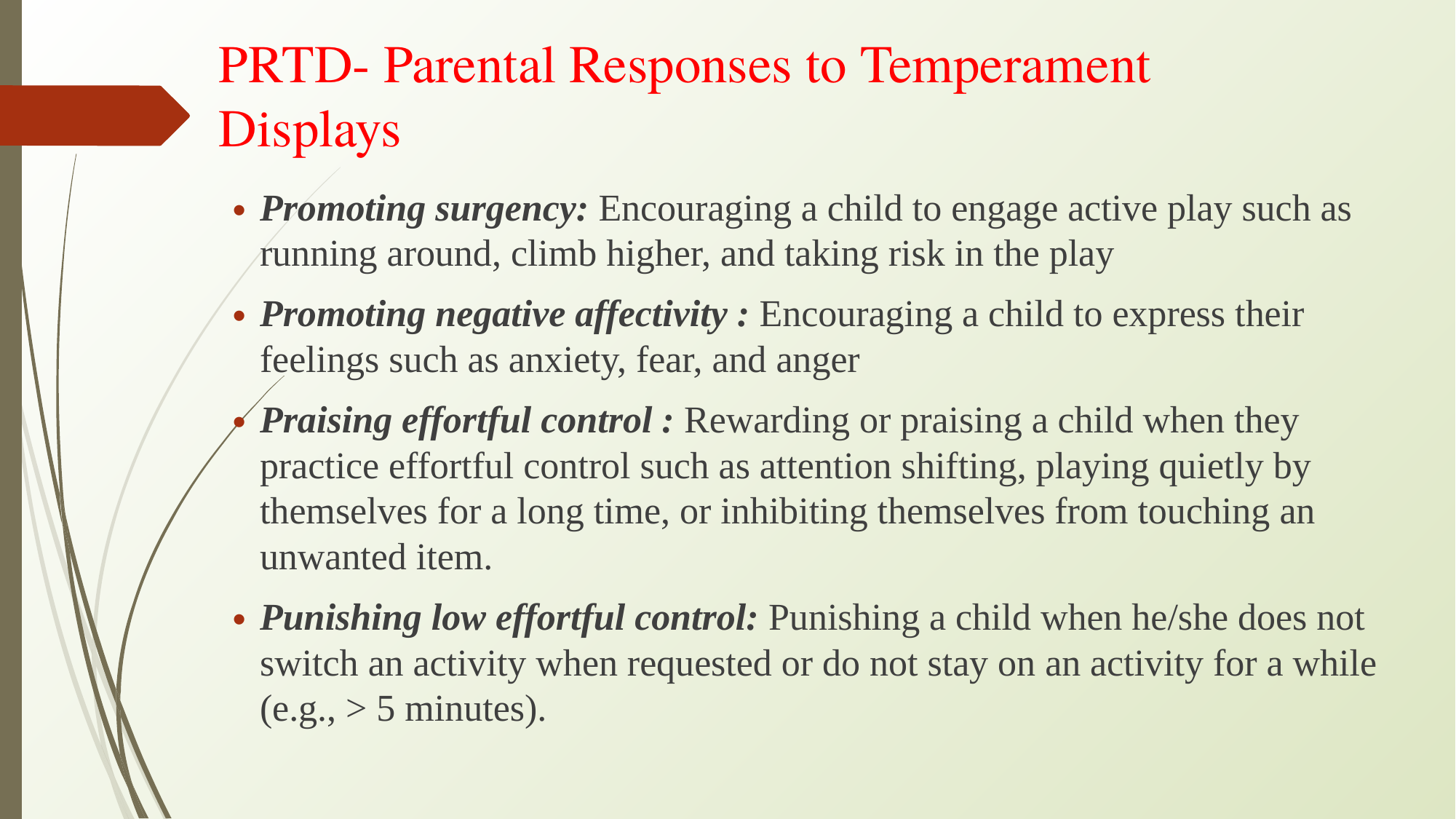

# PRTD- Parental Responses to Temperament Displays
Promoting surgency: Encouraging a child to engage active play such as running around, climb higher, and taking risk in the play
Promoting negative affectivity : Encouraging a child to express their feelings such as anxiety, fear, and anger
Praising effortful control : Rewarding or praising a child when they practice effortful control such as attention shifting, playing quietly by themselves for a long time, or inhibiting themselves from touching an unwanted item.
Punishing low effortful control: Punishing a child when he/she does not switch an activity when requested or do not stay on an activity for a while (e.g., > 5 minutes).